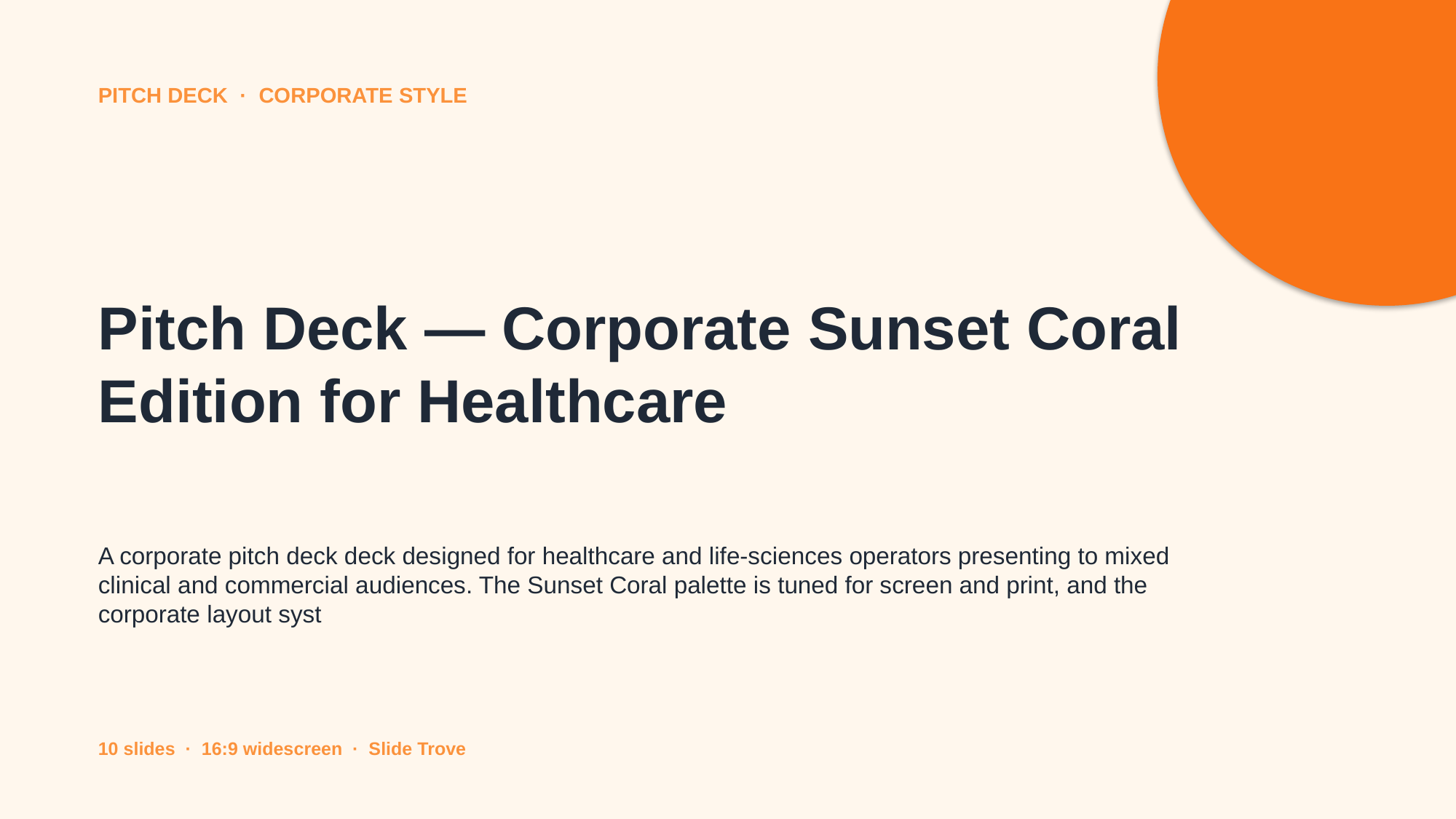

PITCH DECK  ·  CORPORATE STYLE
Pitch Deck — Corporate Sunset Coral Edition for Healthcare
A corporate pitch deck deck designed for healthcare and life-sciences operators presenting to mixed clinical and commercial audiences. The Sunset Coral palette is tuned for screen and print, and the corporate layout syst
10 slides  ·  16:9 widescreen  ·  Slide Trove